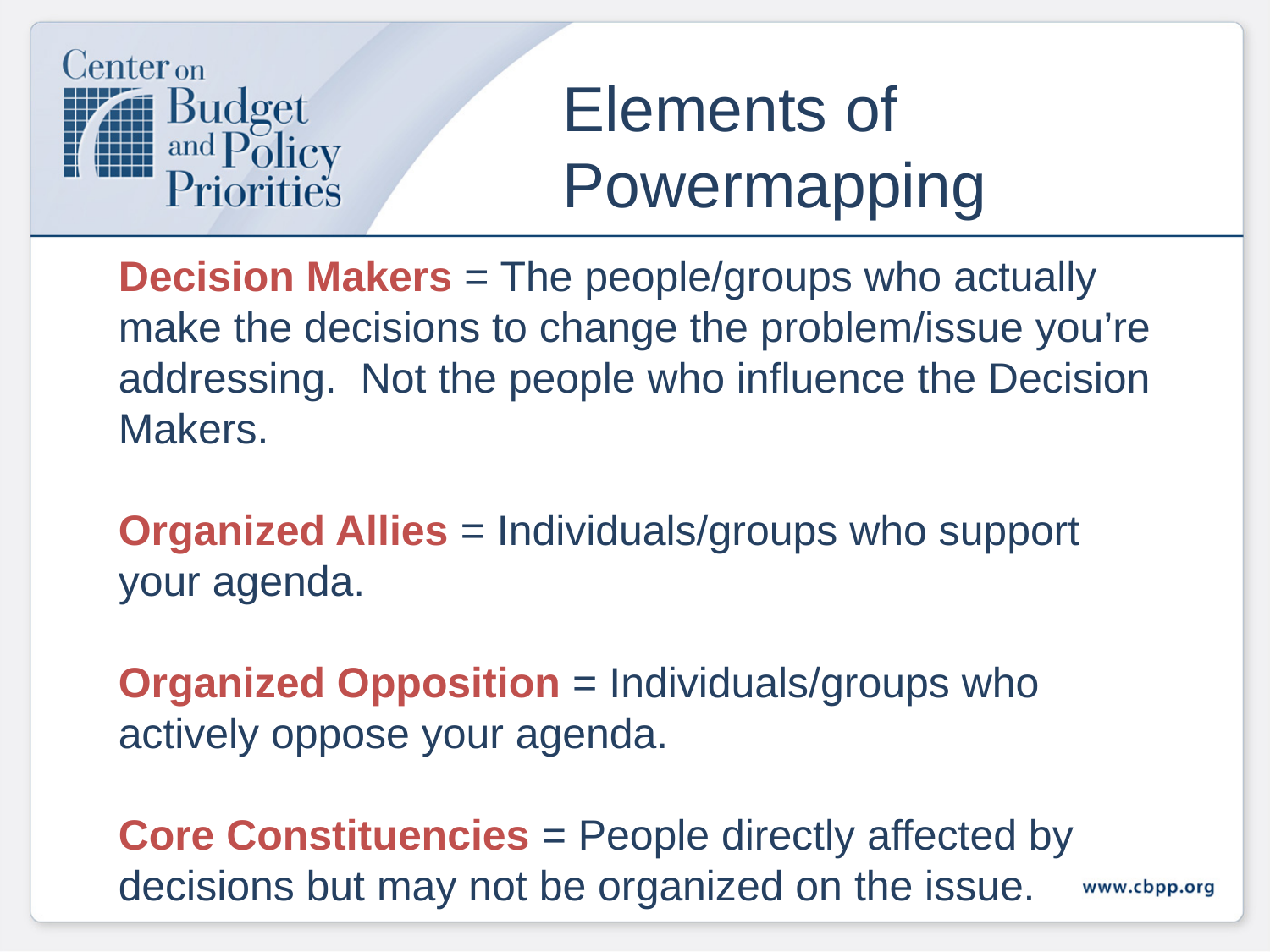

Elements of Powermapping
Decision Makers = The people/groups who actually make the decisions to change the problem/issue you’re addressing.  Not the people who influence the Decision Makers.
Organized Allies = Individuals/groups who support your agenda.
Organized Opposition = Individuals/groups who actively oppose your agenda.
Core Constituencies = People directly affected by decisions but may not be organized on the issue.